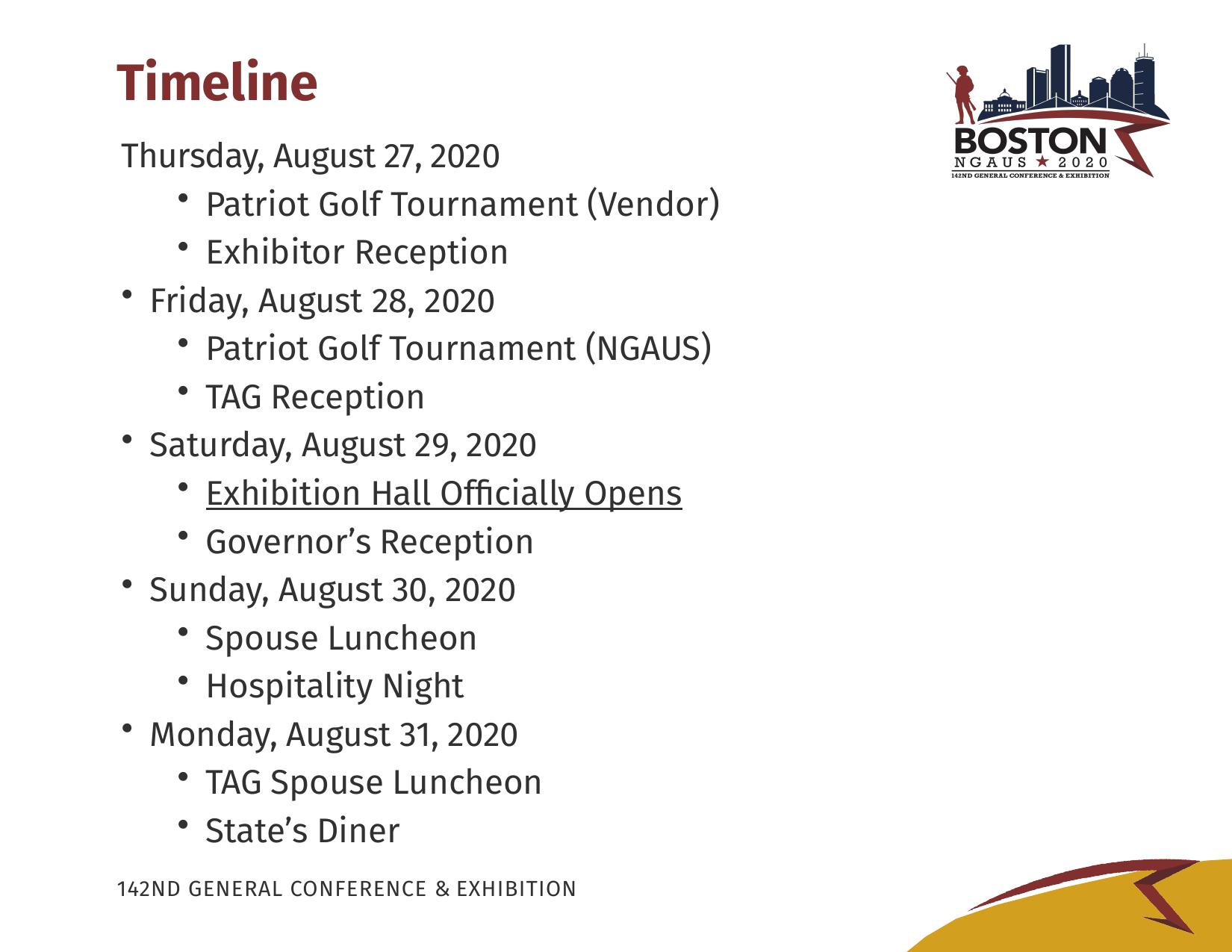

# Timeline
Thursday, August 27, 2020
Patriot Golf Tournament (Vendor)
Exhibitor Reception
Friday, August 28, 2020
Patriot Golf Tournament (NGAUS)
TAG Reception
Saturday, August 29, 2020
Exhibition Hall Officially Opens
Governor’s Reception
Sunday, August 30, 2020
Spouse Luncheon
Hospitality Night
Monday, August 31, 2020
TAG Spouse Luncheon
State’s Diner

142ND GENERAL CONFERENCE & EXHIBITION